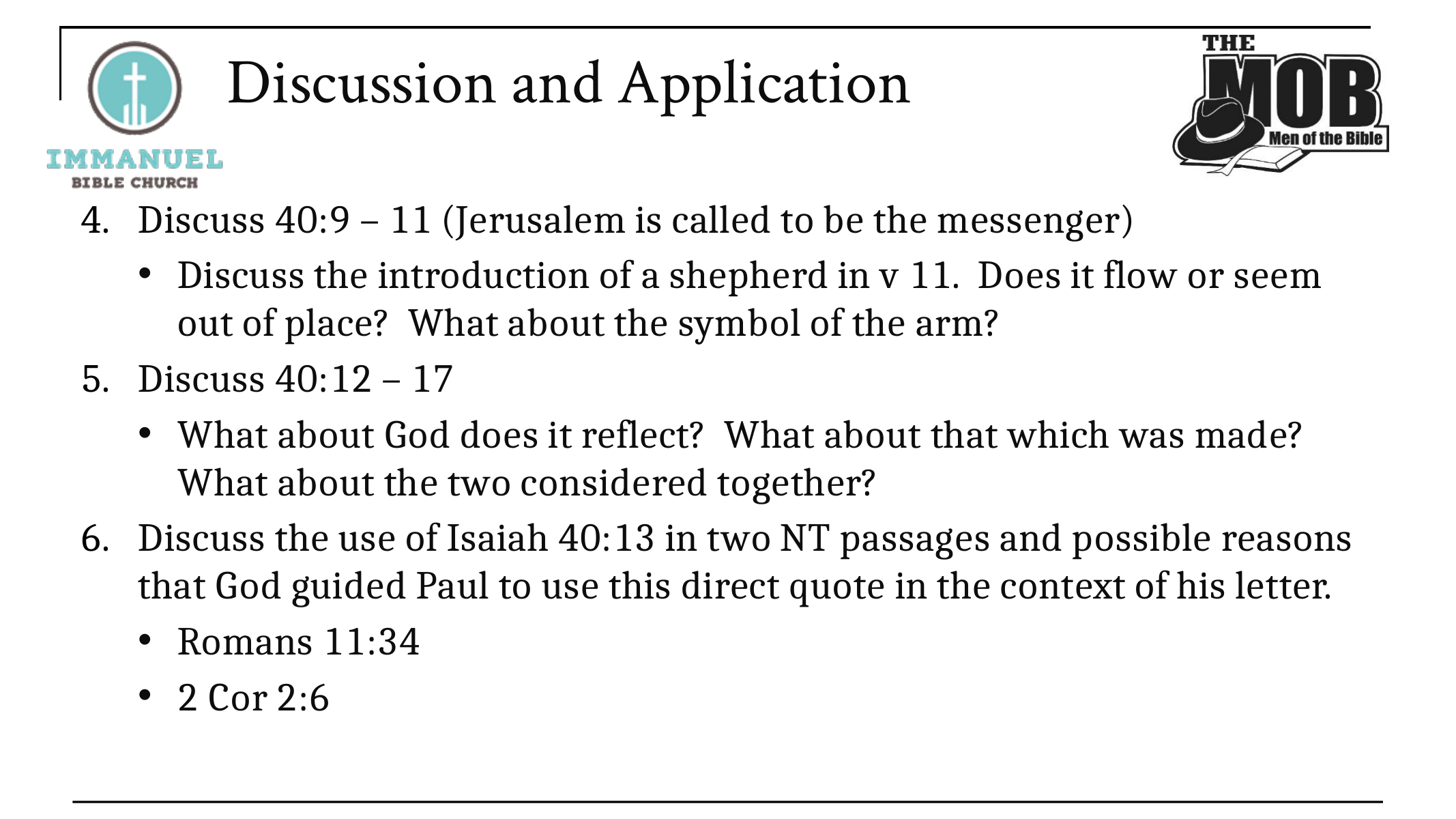

# Discussion and Application
Discuss 40:9 – 11 (Jerusalem is called to be the messenger)
Discuss the introduction of a shepherd in v 11.  Does it flow or seem out of place?  What about the symbol of the arm?
Discuss 40:12 – 17
What about God does it reflect?  What about that which was made?  What about the two considered together?
Discuss the use of Isaiah 40:13 in two NT passages and possible reasons that God guided Paul to use this direct quote in the context of his letter.
Romans 11:34
2 Cor 2:6